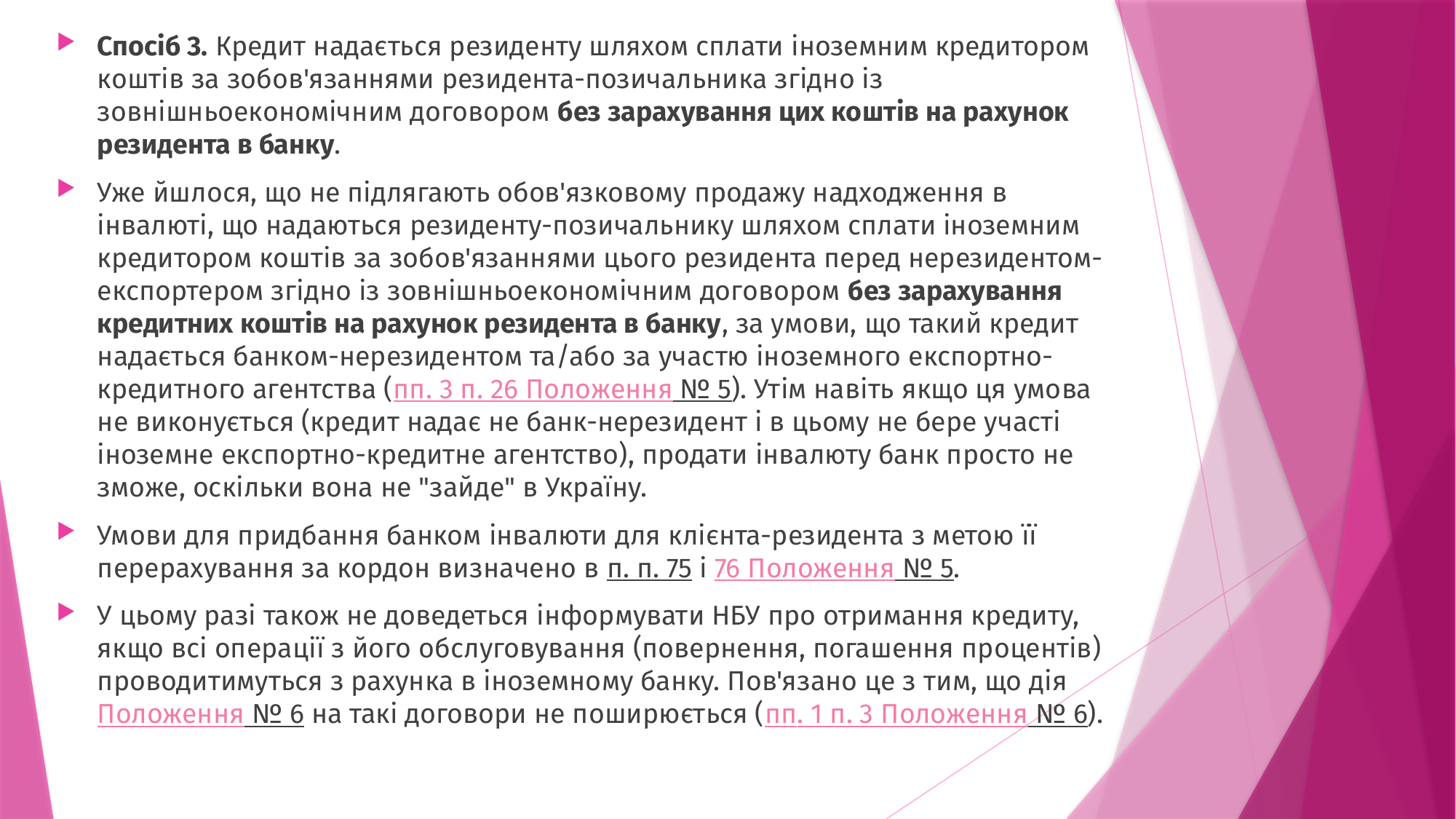

Спосіб 3. Кредит надається резиденту шляхом сплати іноземним кредитором коштів за зобов'язаннями резидента-позичальника згідно із зовнішньоекономічним договором без зарахування цих коштів на рахунок резидента в банку.
Уже йшлося, що не підлягають обов'язковому продажу надходження в інвалюті, що надаються резиденту-позичальнику шляхом сплати іноземним кредитором коштів за зобов'язаннями цього резидента перед нерезидентом-експортером згідно із зовнішньоекономічним договором без зарахування кредитних коштів на рахунок резидента в банку, за умови, що такий кредит надається банком-нерезидентом та/або за участю іноземного експортно-кредитного агентства (пп. 3 п. 26 Положення № 5). Утім навіть якщо ця умова не виконується (кредит надає не банк-нерезидент і в цьому не бере участі іноземне експортно-кредитне агентство), продати інвалюту банк просто не зможе, оскільки вона не "зайде" в Україну.
Умови для придбання банком інвалюти для клієнта-резидента з метою її перерахування за кордон визначено в п. п. 75 і 76 Положення № 5.
У цьому разі також не доведеться інформувати НБУ про отримання кредиту, якщо всі операції з його обслуговування (повернення, погашення процентів) проводитимуться з рахунка в іноземному банку. Пов'язано це з тим, що дія Положення № 6 на такі договори не поширюється (пп. 1 п. 3 Положення № 6).